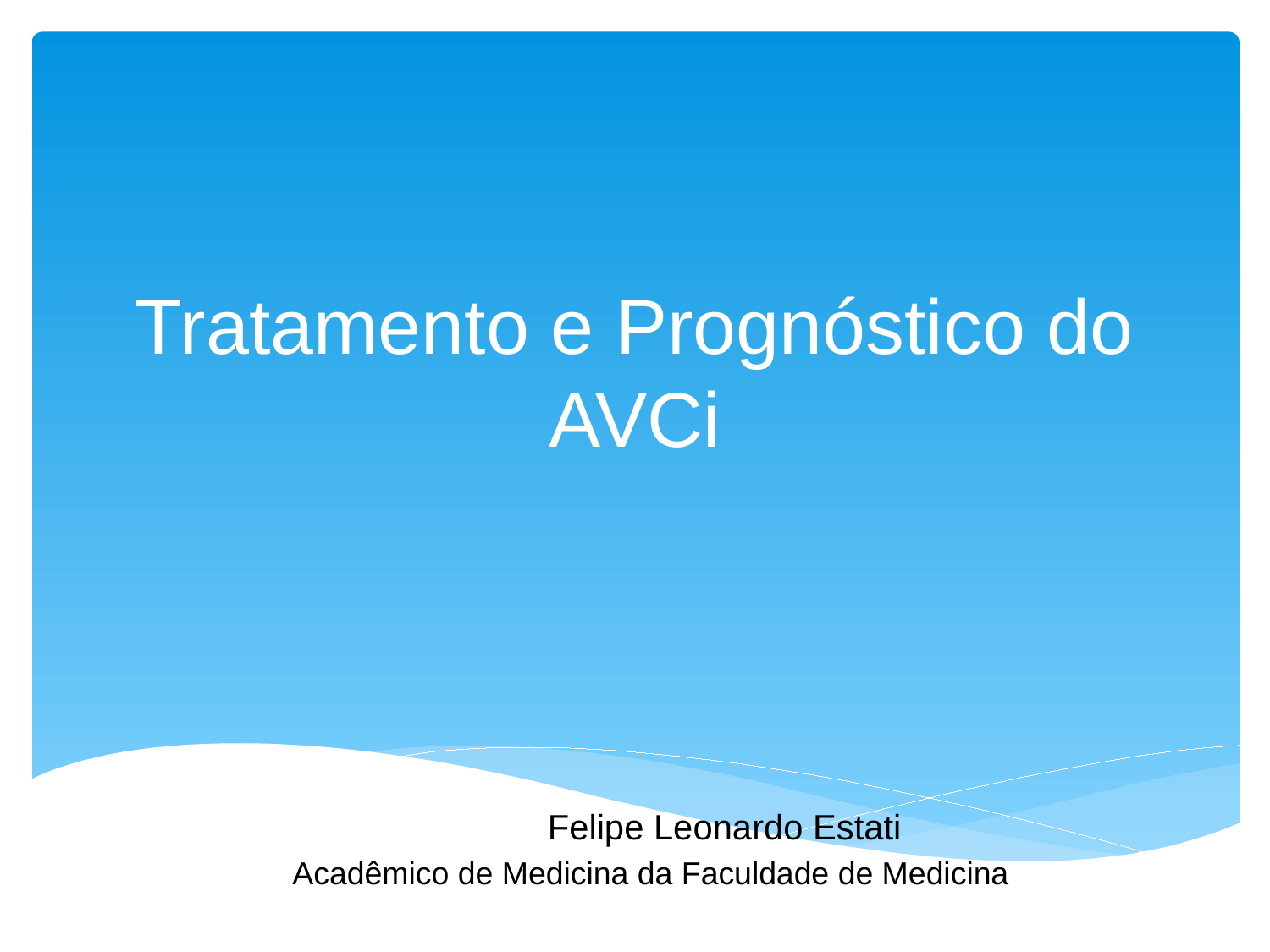

# Tratamento e Prognóstico do AVCi
Felipe Leonardo Estati
Acadêmico de Medicina da Faculdade de Medicina de Marília